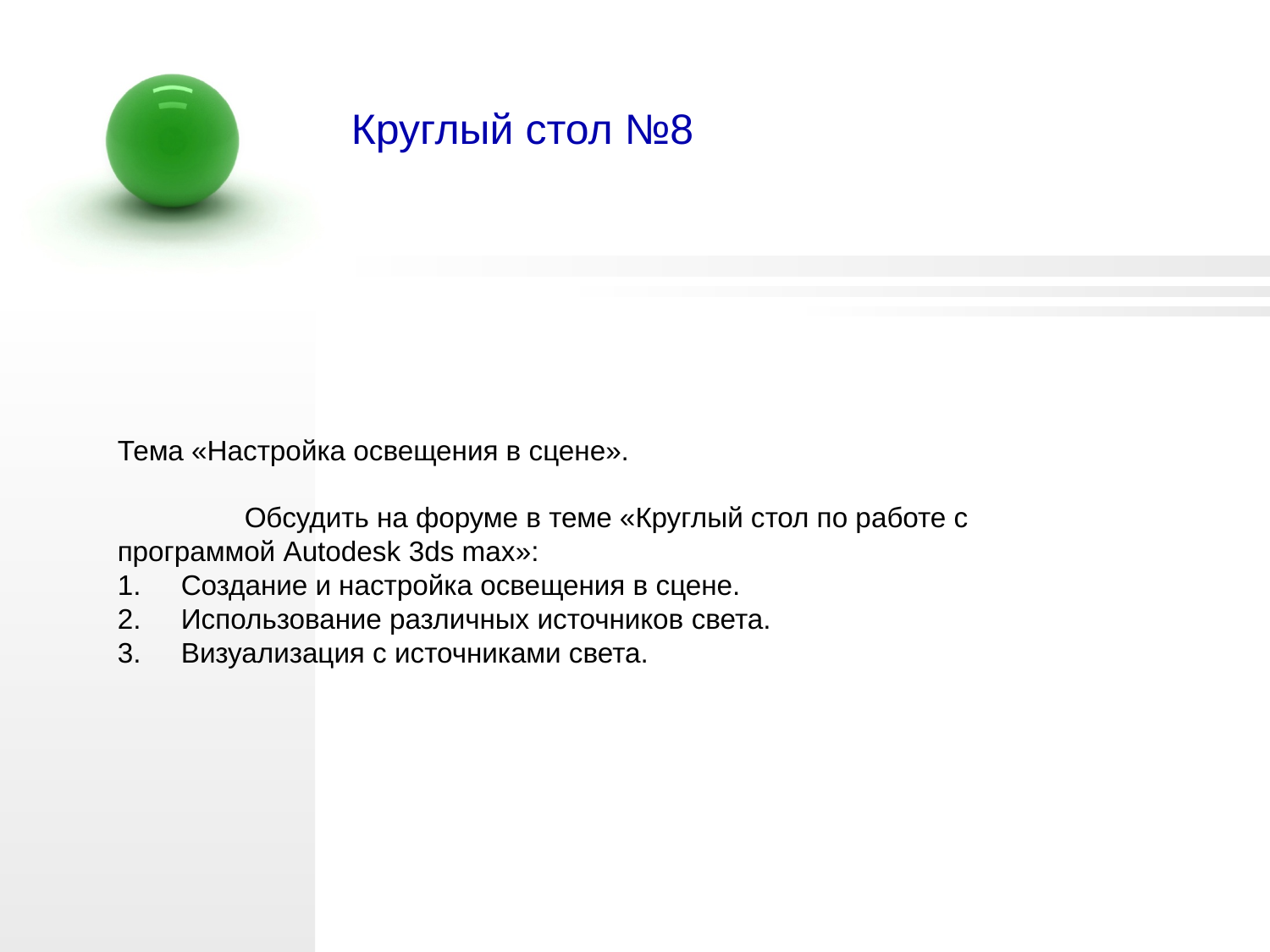

Круглый стол №8
Тема «Настройка освещения в сцене».

	Обсудить на форуме в теме «Круглый стол по работе с программой Autodesk 3ds max»:
Создание и настройка освещения в сцене.
Использование различных источников света.
Визуализация с источниками света.